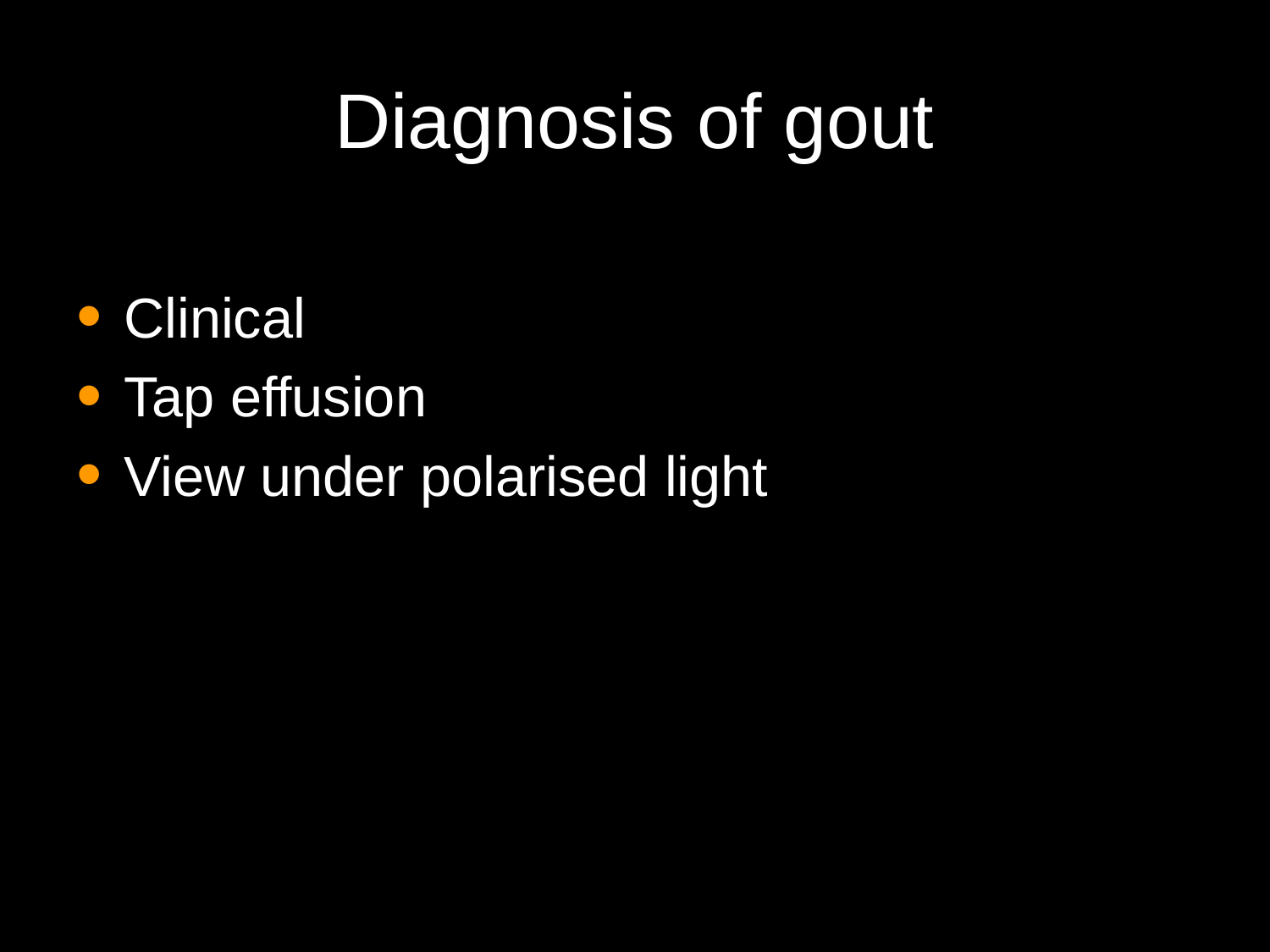

# Diagnosis of gout
Clinical
Tap effusion
View under polarised light